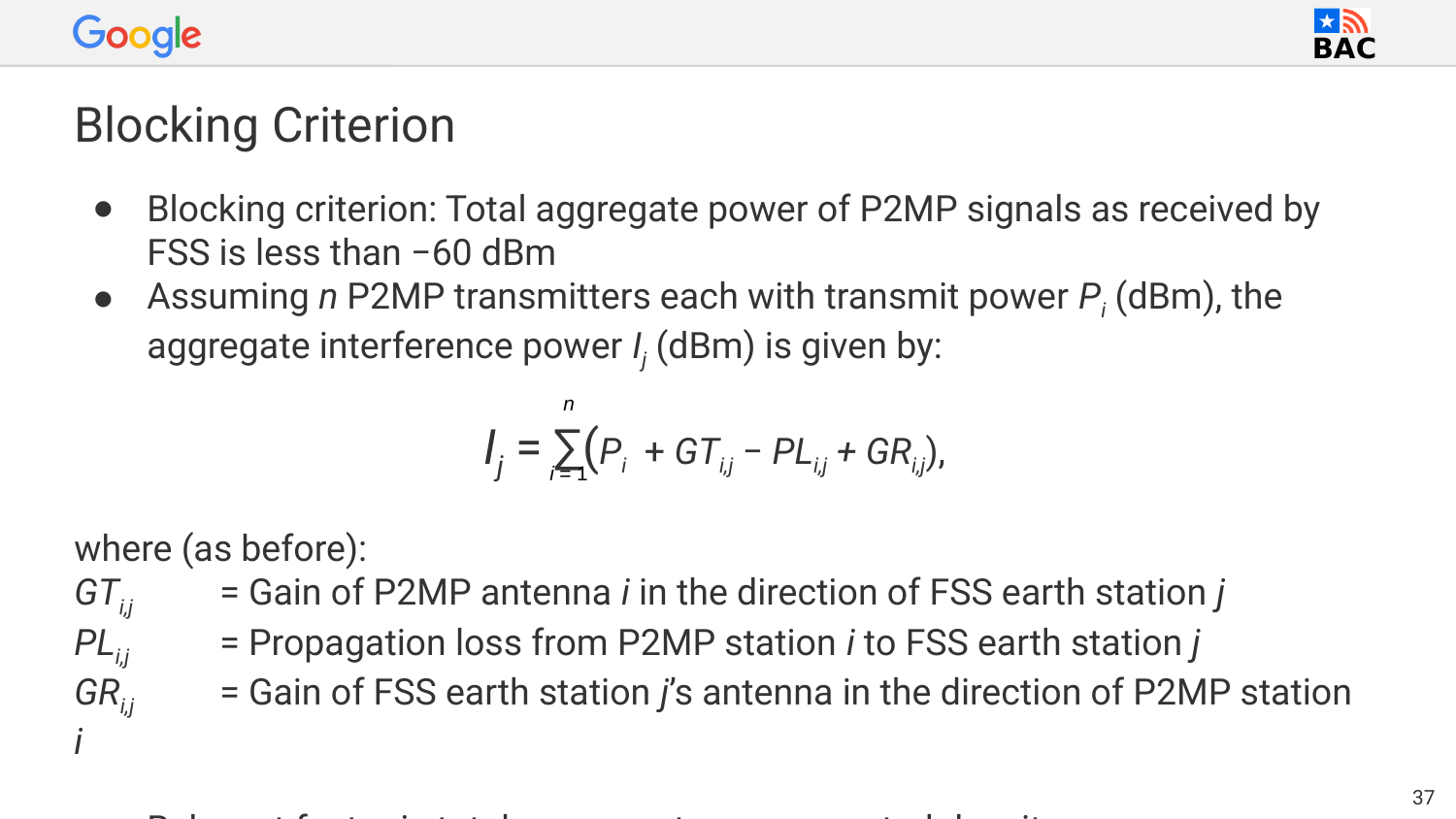

# Blocking Criterion
Blocking criterion: Total aggregate power of P2MP signals as received by FSS is less than −60 dBm
Assuming n P2MP transmitters each with transmit power Pi (dBm), the aggregate interference power Ij (dBm) is given by:

Ij = ∑(Pi  + GTi,j − PLi,j + GRi,j),

where (as before):
GTi,j 	= Gain of P2MP antenna i in the direction of FSS earth station j
PLi,j 	= Propagation loss from P2MP station i to FSS earth station j
GRi,j 	= Gain of FSS earth station j’s antenna in the direction of P2MP station i

Relevant factor is total power, not power spectral density
n
i = 1
37